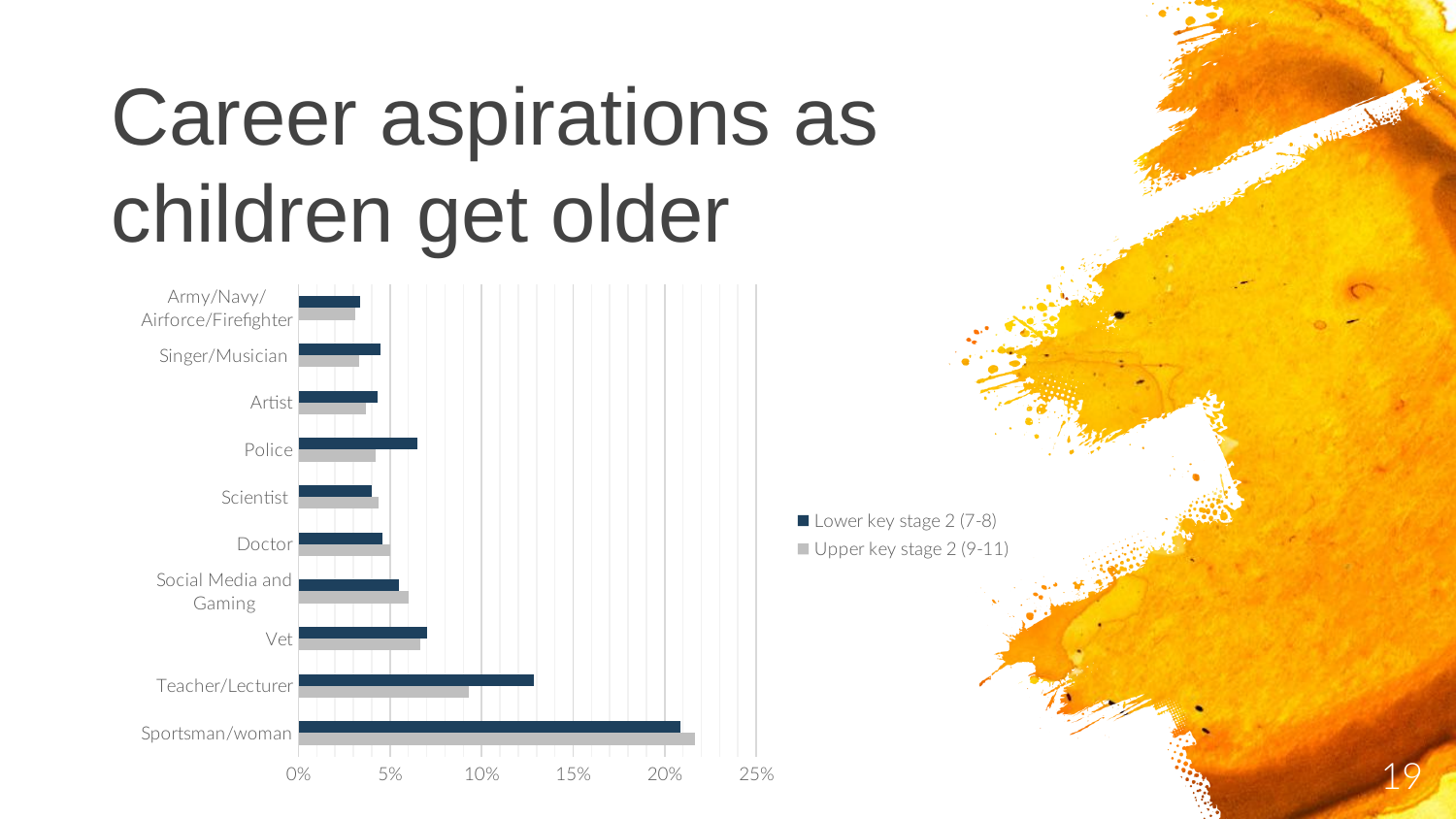

# Career aspirations as children get older

### Chart

| Category |  |  |
|---|---|---|
| Sportsman/woman | 0.21675943104514533 | 0.20836606441476827 |
| Teacher/Lecturer | 0.09307359307359307 | 0.1286331500392773 |
| Vet | 0.06648113790970933 | 0.07030636292223096 |
| Social Media and Gaming | 0.06029684601113173 | 0.05498821681068342 |
| Doctor | 0.04993815708101423 | 0.04595443833464258 |
| Scientist  | 0.04390847247990105 | 0.03986645718774548 |
| Police | 0.04220779220779221 | 0.06500392772977219 |
| Artist | 0.0367965367965368 | 0.043008641005498824 |
| Singer/Musician  | 0.03293135435992579 | 0.04477611940298507 |
| Army/Navy/Airforce/Firefighter | 0.030921459492888066 | 0.033582089552238806 |
19